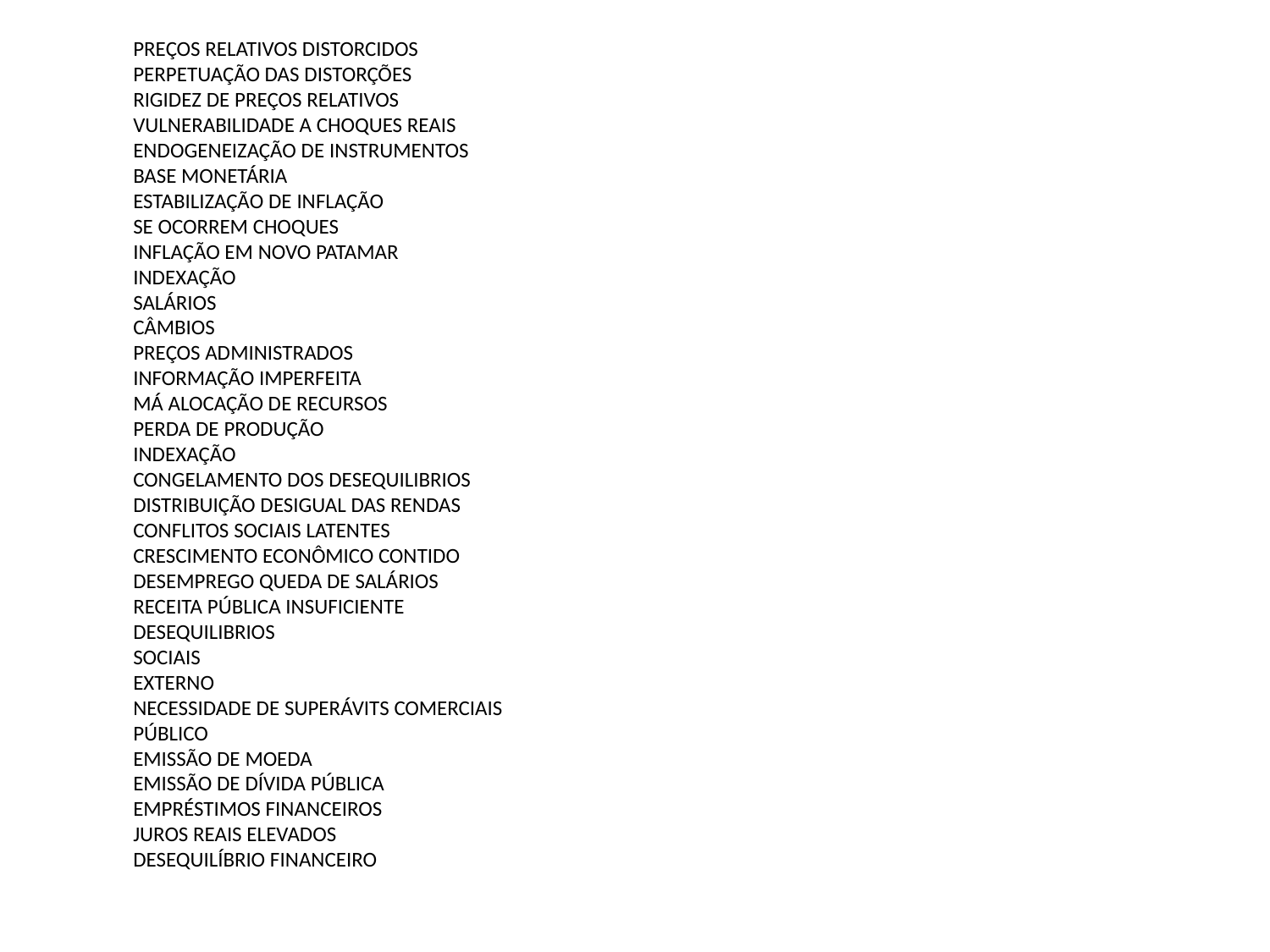

PREÇOS RELATIVOS DISTORCIDOS
PERPETUAÇÃO DAS DISTORÇÕES
RIGIDEZ DE PREÇOS RELATIVOS
VULNERABILIDADE A CHOQUES REAIS
ENDOGENEIZAÇÃO DE INSTRUMENTOS
BASE MONETÁRIA
ESTABILIZAÇÃO DE INFLAÇÃO
SE OCORREM CHOQUES
INFLAÇÃO EM NOVO PATAMAR
INDEXAÇÃO
SALÁRIOS
CÂMBIOS
PREÇOS ADMINISTRADOS
INFORMAÇÃO IMPERFEITA
MÁ ALOCAÇÃO DE RECURSOS
PERDA DE PRODUÇÃO
INDEXAÇÃO
CONGELAMENTO DOS DESEQUILIBRIOS
DISTRIBUIÇÃO DESIGUAL DAS RENDAS
CONFLITOS SOCIAIS LATENTES
CRESCIMENTO ECONÔMICO CONTIDO
DESEMPREGO QUEDA DE SALÁRIOS
RECEITA PÚBLICA INSUFICIENTE
DESEQUILIBRIOS
SOCIAIS
EXTERNO
NECESSIDADE DE SUPERÁVITS COMERCIAIS
PÚBLICO
EMISSÃO DE MOEDA
EMISSÃO DE DÍVIDA PÚBLICA
EMPRÉSTIMOS FINANCEIROS
JUROS REAIS ELEVADOS
DESEQUILÍBRIO FINANCEIRO